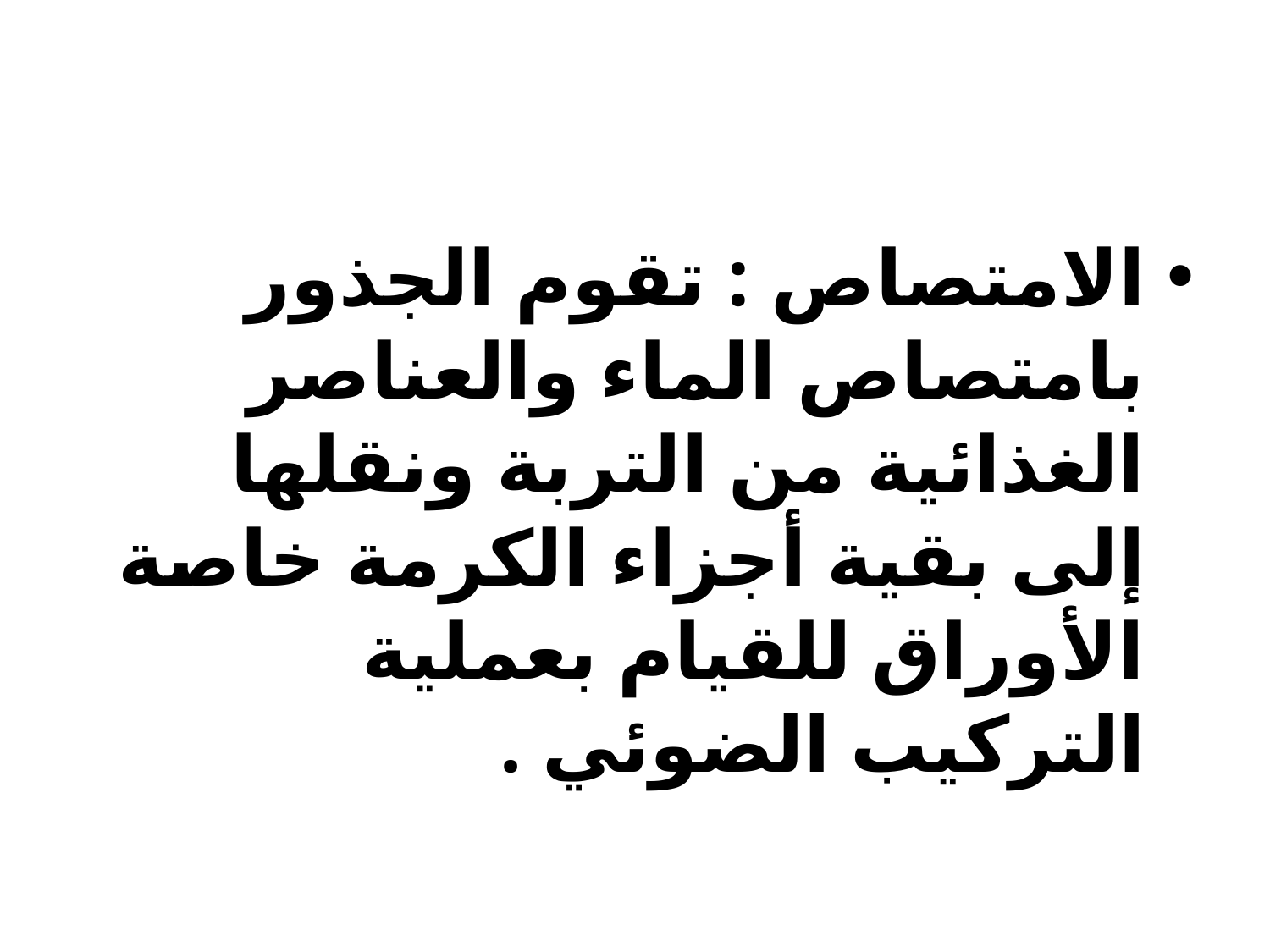

الامتصاص : تقوم الجذور بامتصاص الماء والعناصر الغذائية من التربة ونقلها إلى بقية أجزاء الكرمة خاصة الأوراق للقيام بعملية التركيب الضوئي .